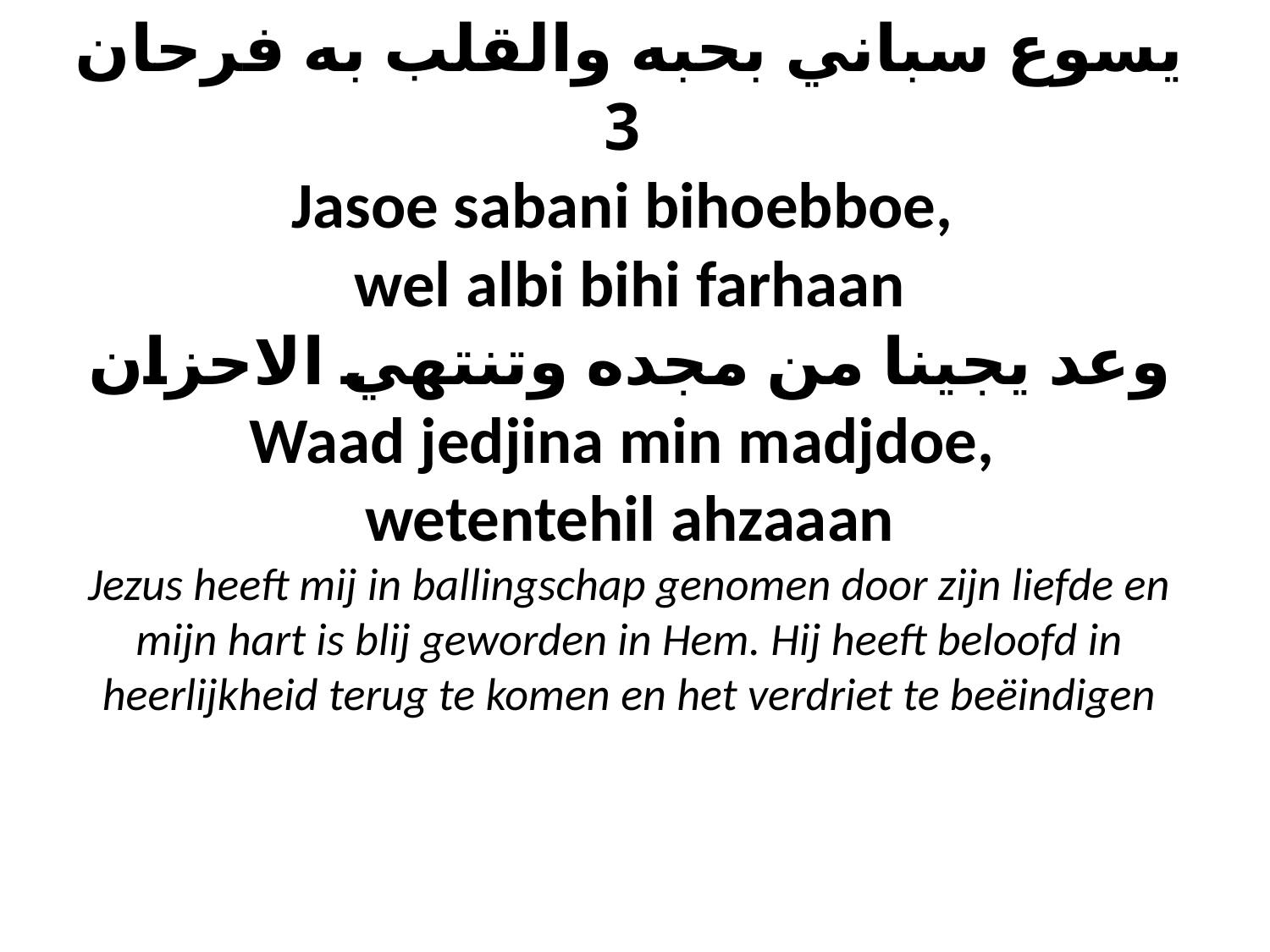

# يسوع سباني بحبه والقلب به فرحان 3  Jasoe sabani bihoebboe, wel albi bihi farhaan وعد يجينا من مجده وتنتهي الاحزان Waad jedjina min madjdoe, wetentehil ahzaaan Jezus heeft mij in ballingschap genomen door zijn liefde en mijn hart is blij geworden in Hem. Hij heeft beloofd in heerlijkheid terug te komen en het verdriet te beëindigen